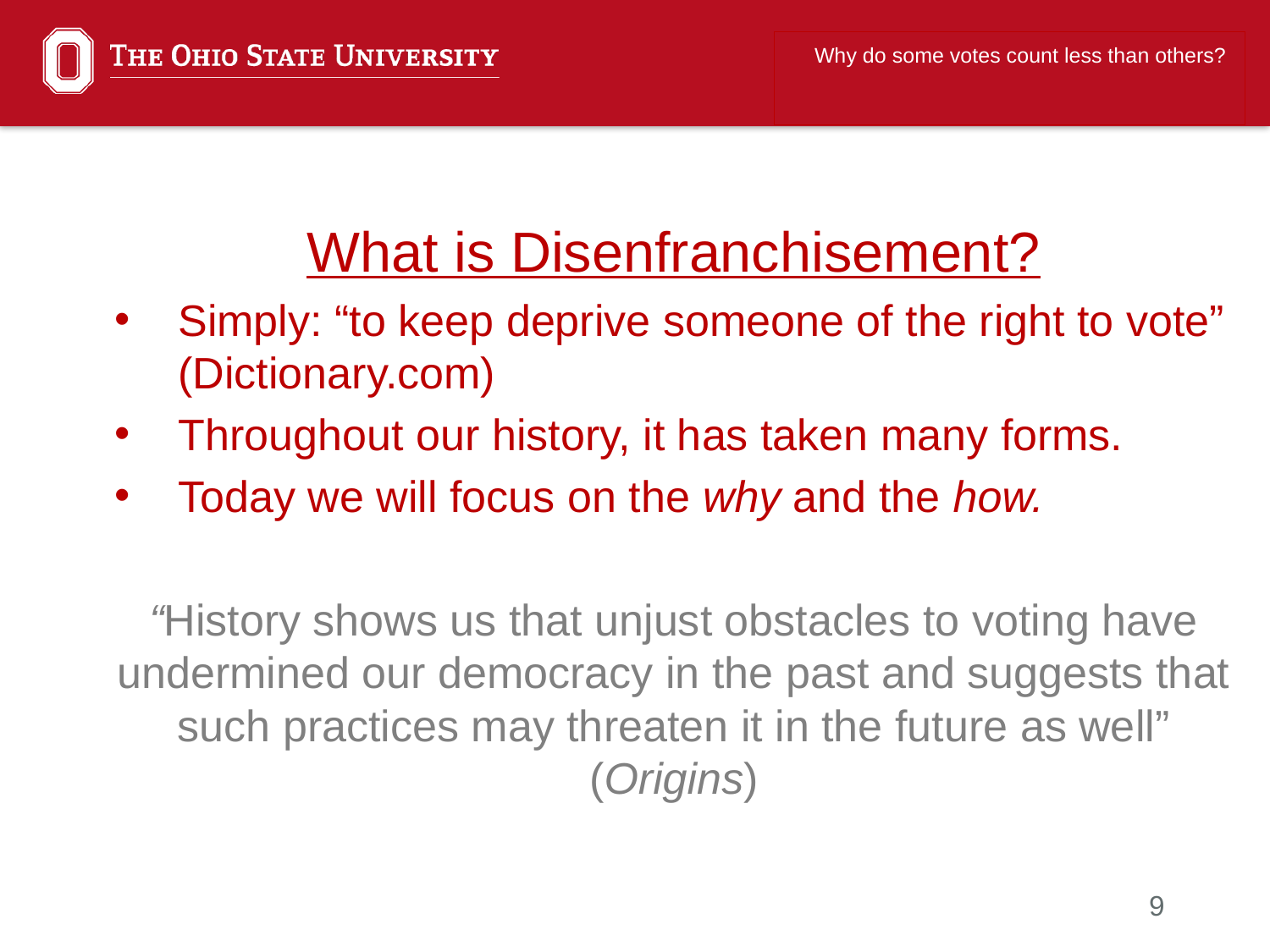

Why do some votes count less than others?

What is Disenfranchisement?
Simply: “to keep deprive someone of the right to vote” (Dictionary.com)
Throughout our history, it has taken many forms.
Today we will focus on the why and the how.

“History shows us that unjust obstacles to voting have undermined our democracy in the past and suggests that such practices may threaten it in the future as well” (Origins)